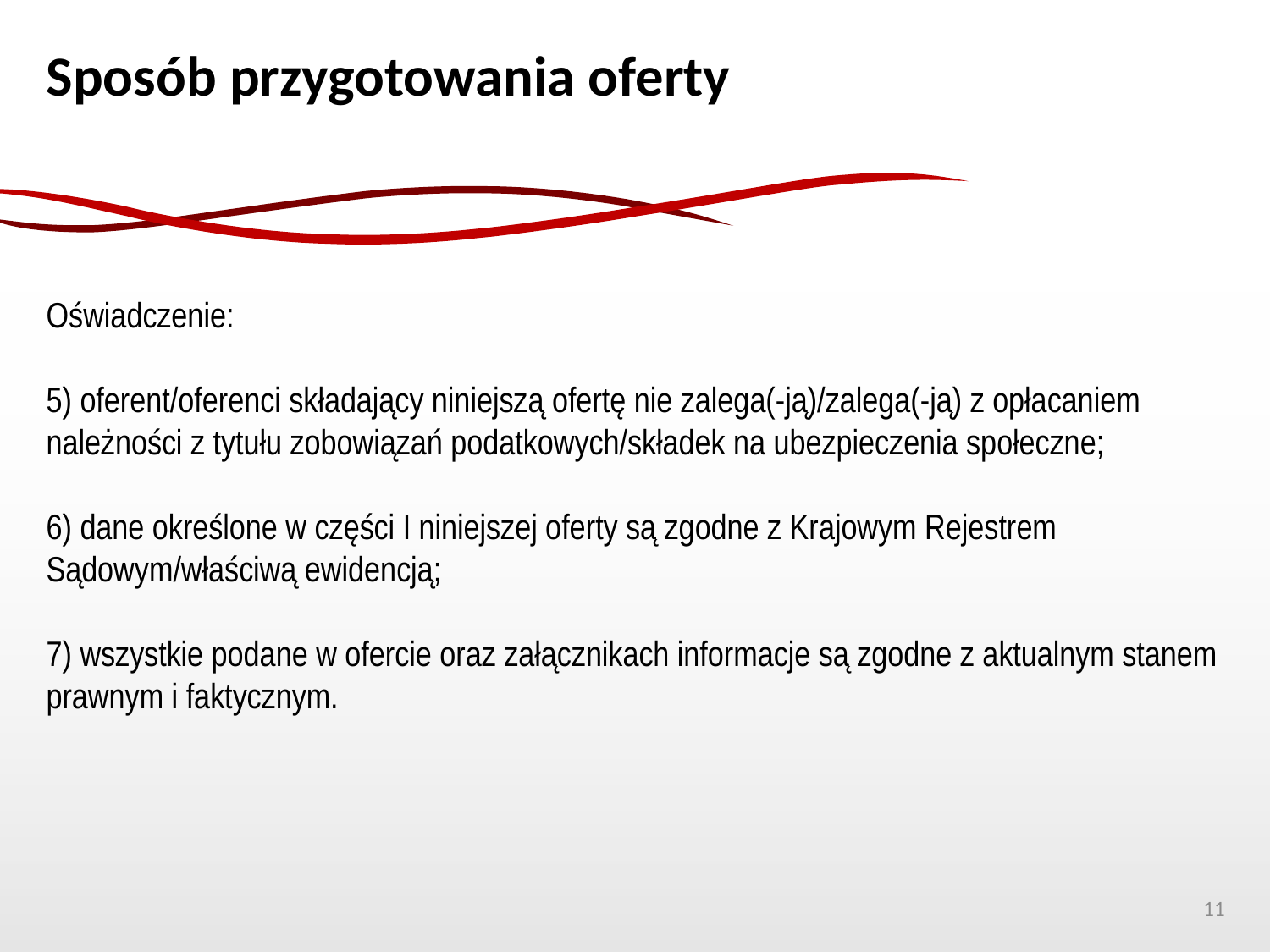

Sposób przygotowania oferty

Oświadczenie:

5) oferent/oferenci składający niniejszą ofertę nie zalega(-ją)/zalega(-ją) z opłacaniem należności z tytułu zobowiązań podatkowych/składek na ubezpieczenia społeczne;

6) dane określone w części I niniejszej oferty są zgodne z Krajowym Rejestrem Sądowym/właściwą ewidencją;

7) wszystkie podane w ofercie oraz załącznikach informacje są zgodne z aktualnym stanem prawnym i faktycznym.
11